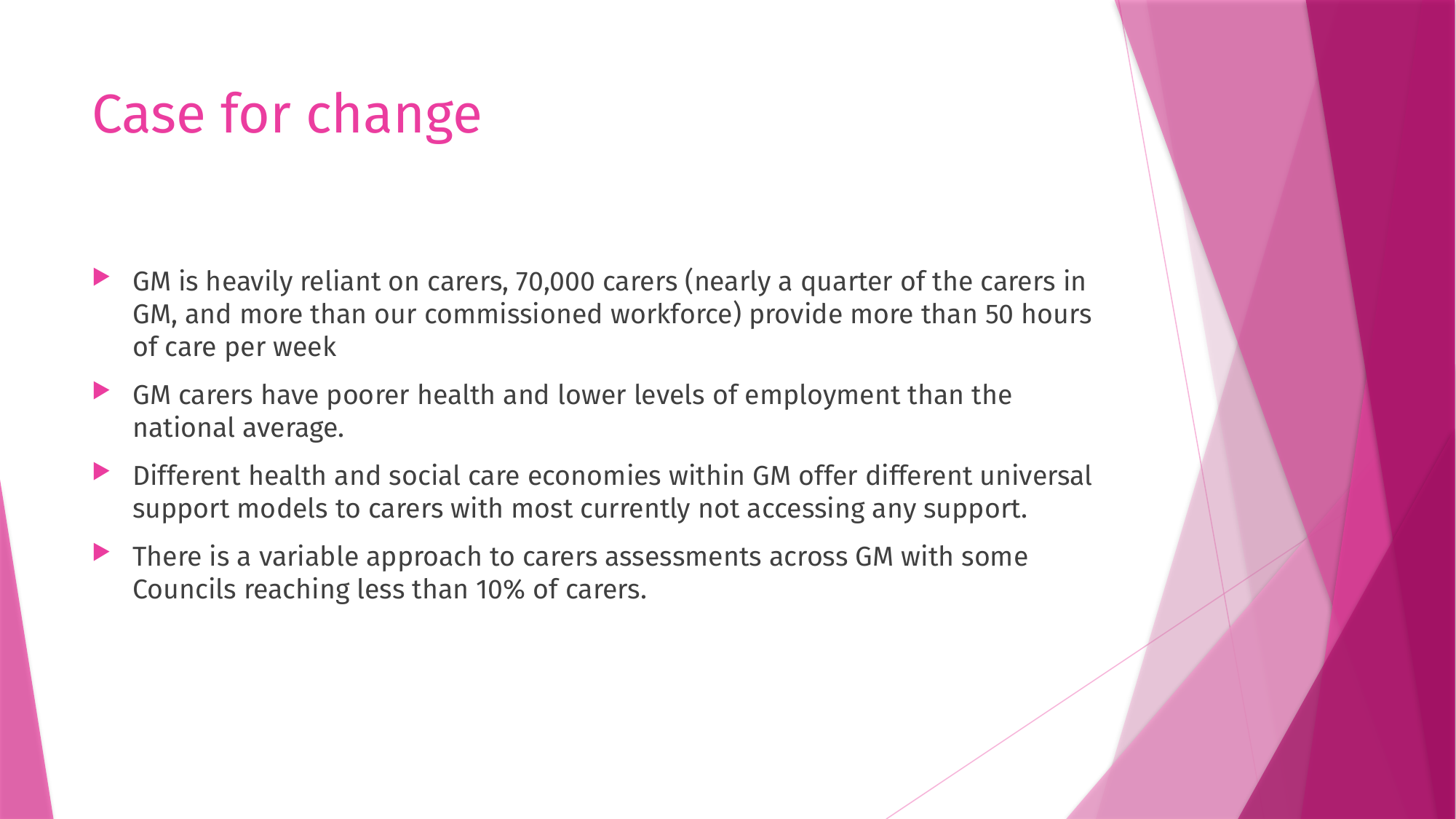

# Case for change
GM is heavily reliant on carers, 70,000 carers (nearly a quarter of the carers in GM, and more than our commissioned workforce) provide more than 50 hours of care per week
GM carers have poorer health and lower levels of employment than the national average.
Different health and social care economies within GM offer different universal support models to carers with most currently not accessing any support.
There is a variable approach to carers assessments across GM with some Councils reaching less than 10% of carers.